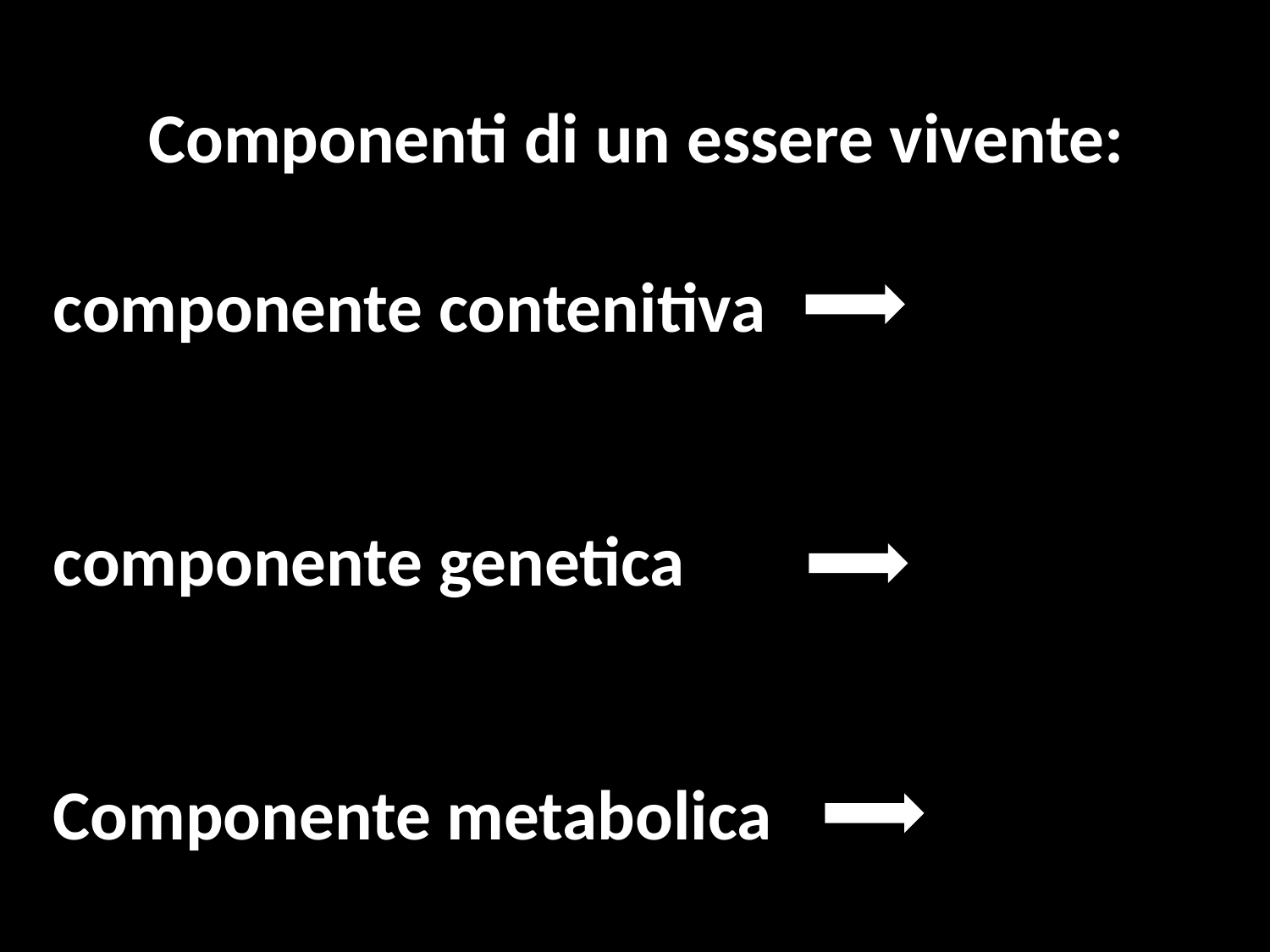

Componenti di un essere vivente:

componente contenitiva

componente genetica

Componente metabolica